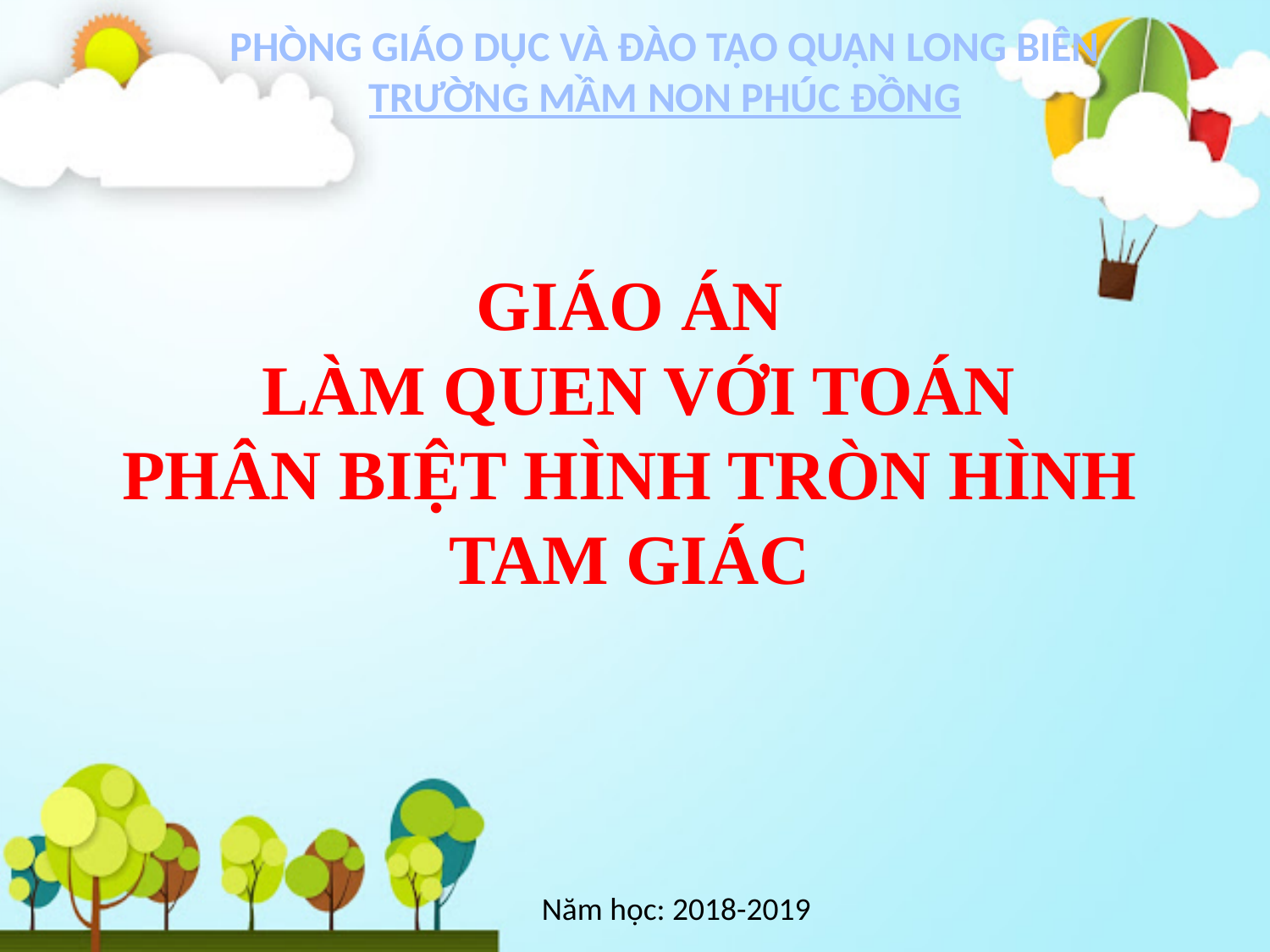

PHÒNG GIÁO DỤC VÀ ĐÀO TẠO QUẬN LONG BIÊN
TRƯỜNG MẦM NON PHÚC ĐỒNG
GIÁO ÁN
 LÀM QUEN VỚI TOÁN
PHÂN BIỆT HÌNH TRÒN HÌNH TAM GIÁC

Năm học: 2018-2019